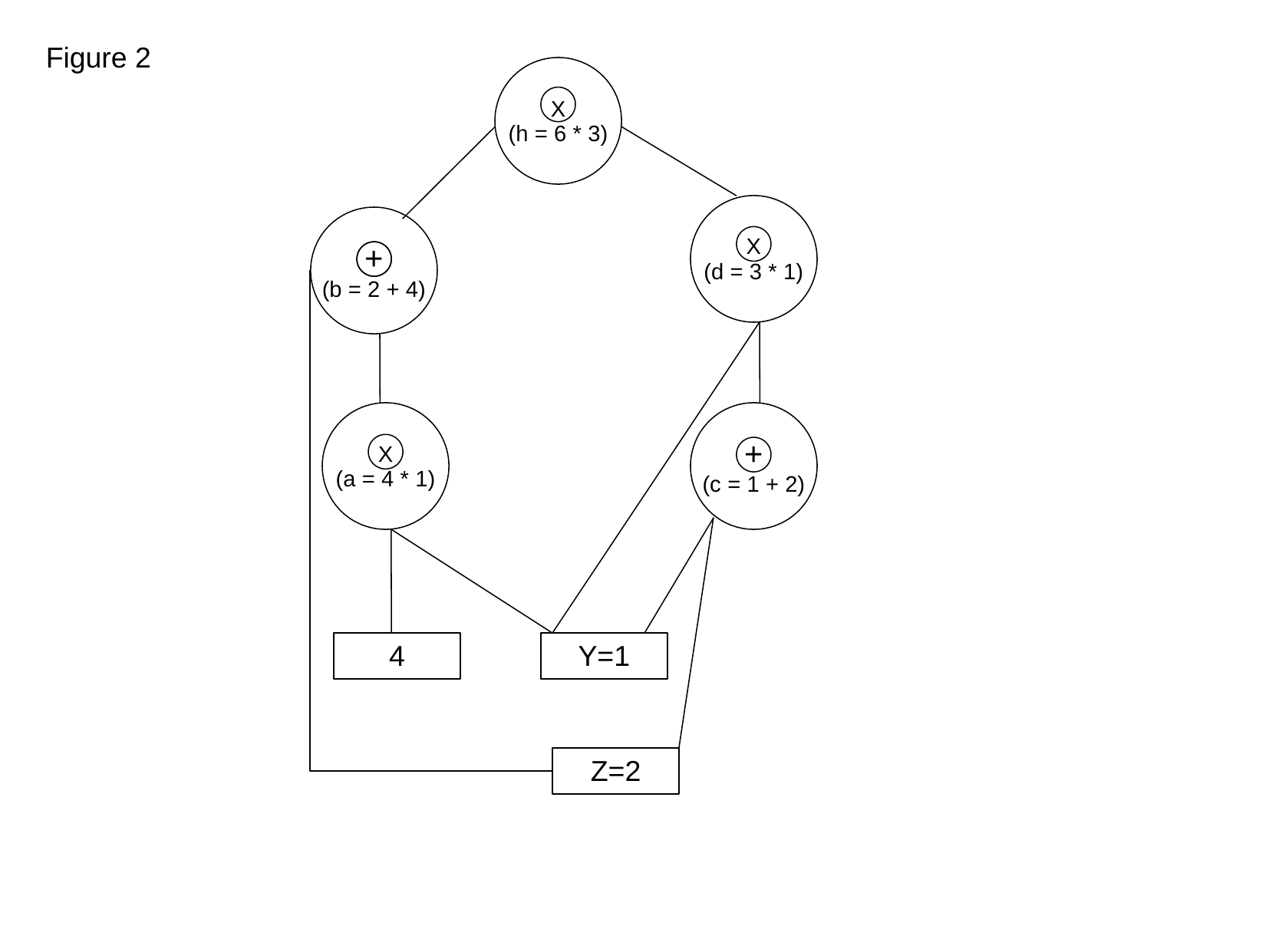

Figure 2
X
(h = 6 * 3)

X
(d = 3 * 1)
+
(b = 2 + 4)

X
(a = 4 * 1)
+
(c = 1 + 2)

4
Y=1
Z=2